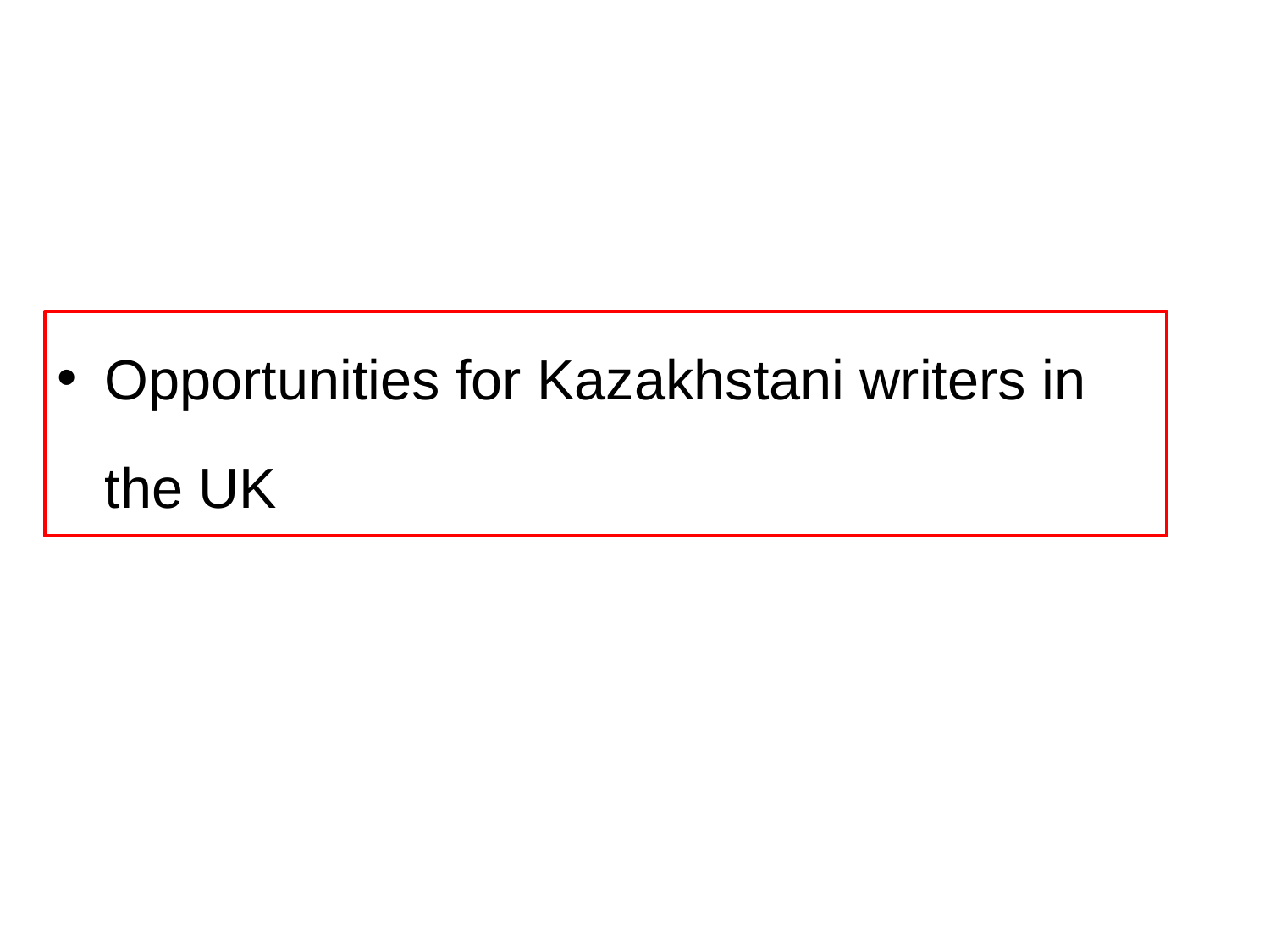

Opportunities for Kazakhstani writers in the UK